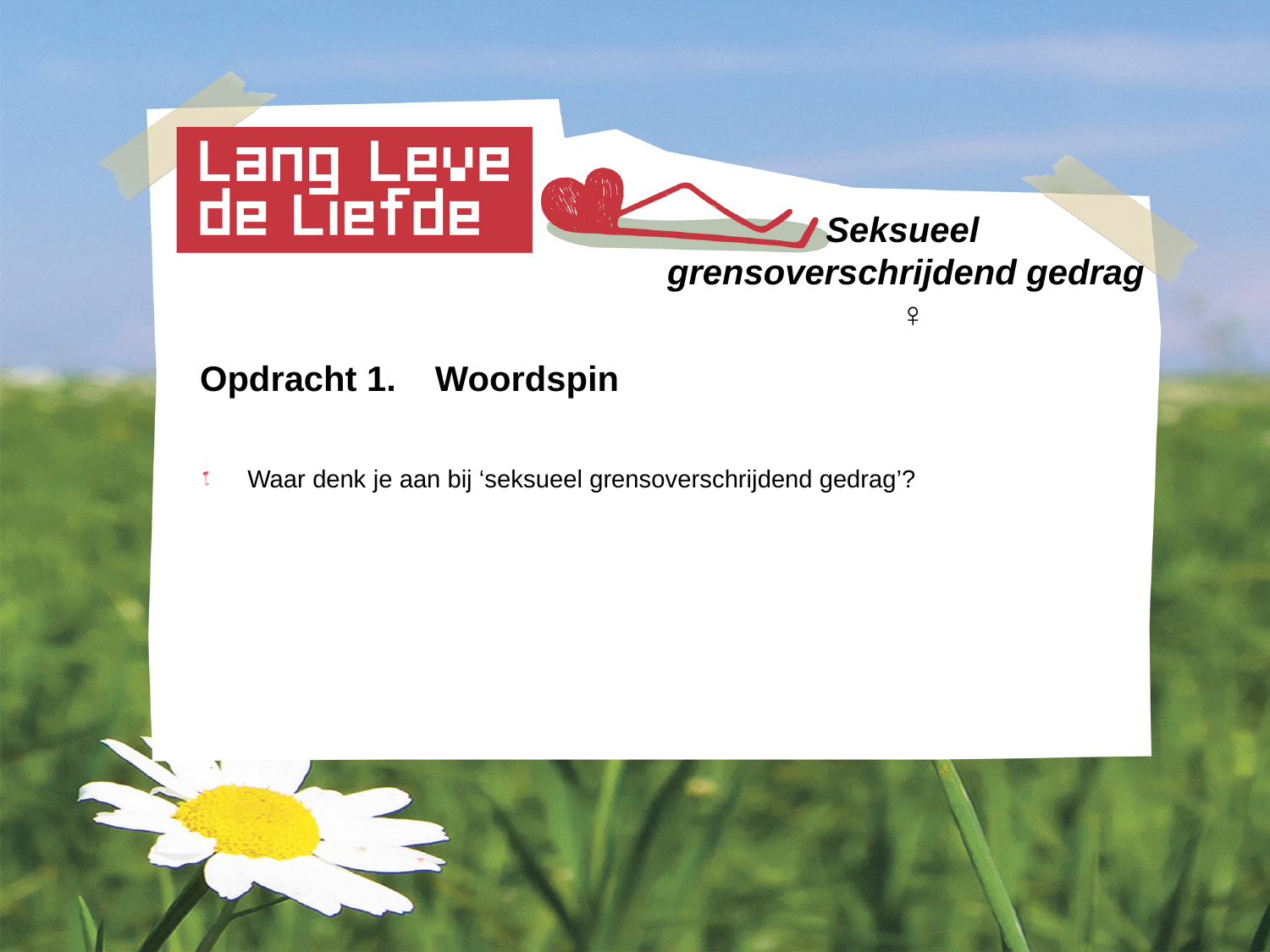

# Seksueel grensoverschrijdend gedrag ♀
Opdracht 1.    Woordspin

Waar denk je aan bij ‘seksueel grensoverschrijdend gedrag’?